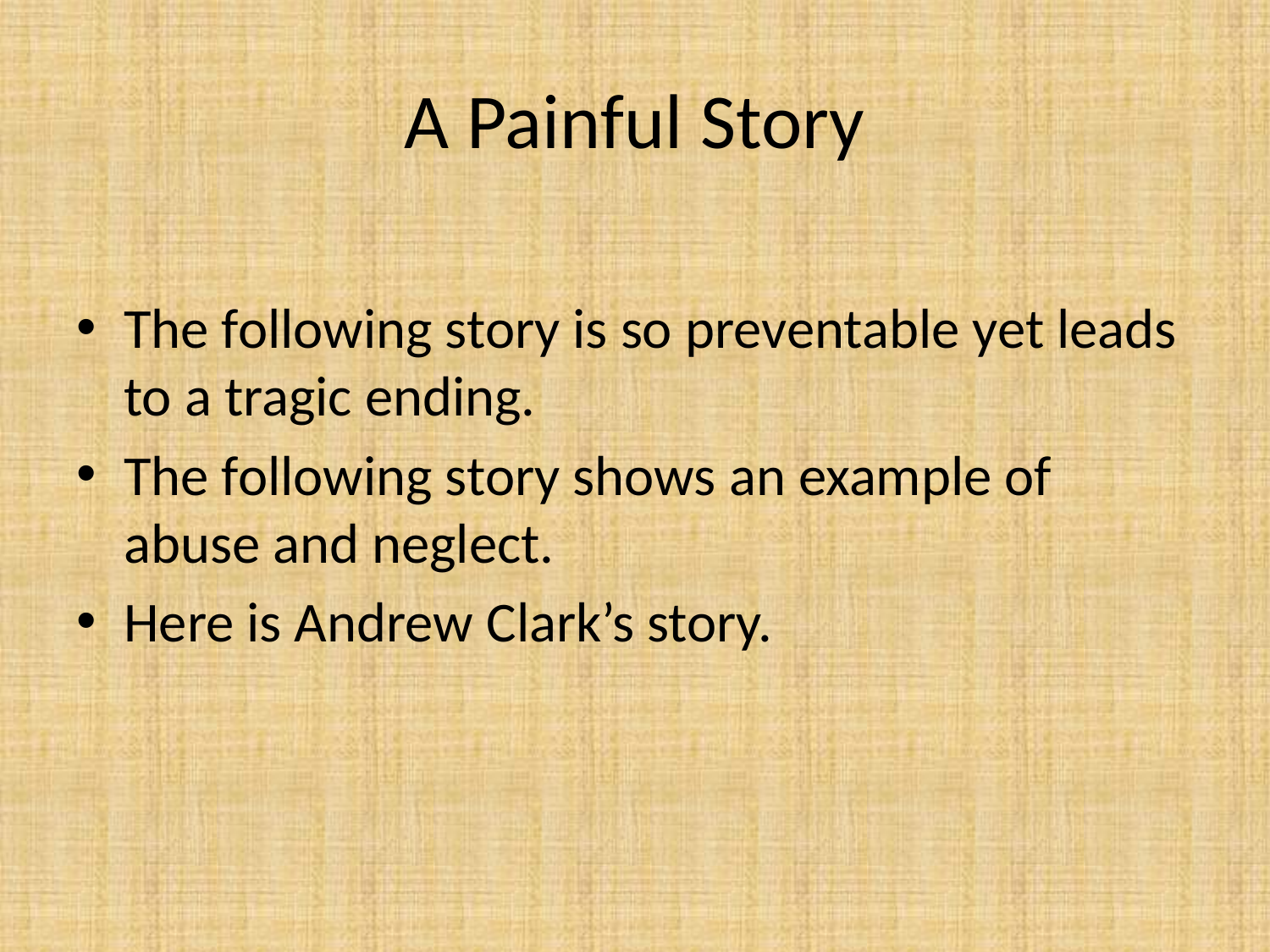

# A Painful Story
The following story is so preventable yet leads to a tragic ending.
The following story shows an example of abuse and neglect.
Here is Andrew Clark’s story.